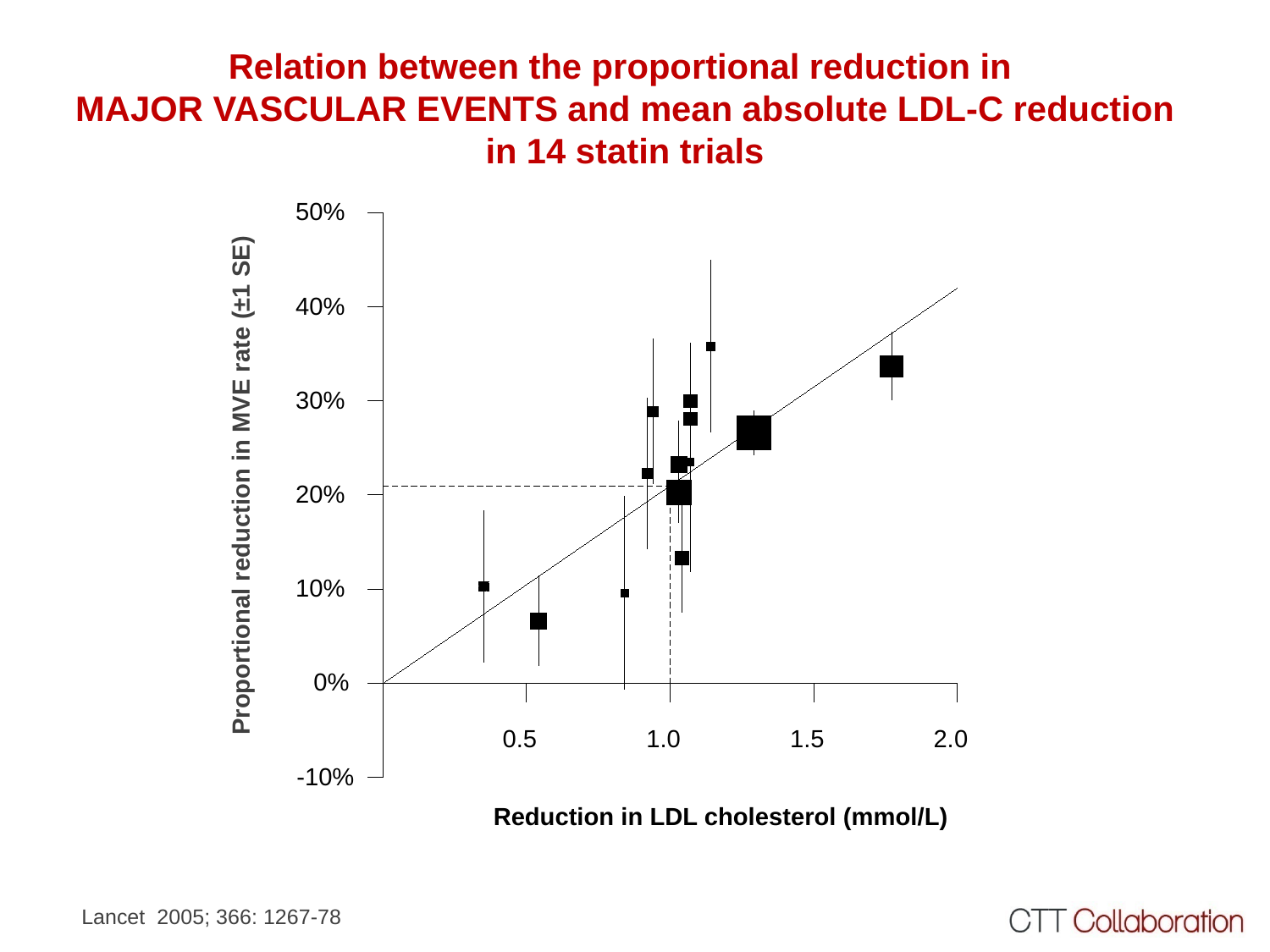

Relation between the proportional reduction in
MAJOR VASCULAR EVENTS and mean absolute LDL-C reduction
in 14 statin trials
50%

40%

30%

Proportional reduction in MVE rate (±1 SE)
20%

10%

0%

0.5
1.0
1.5
2.0
-10%

Reduction in LDL cholesterol (mmol/L)
Lancet  2005; 366: 1267-78